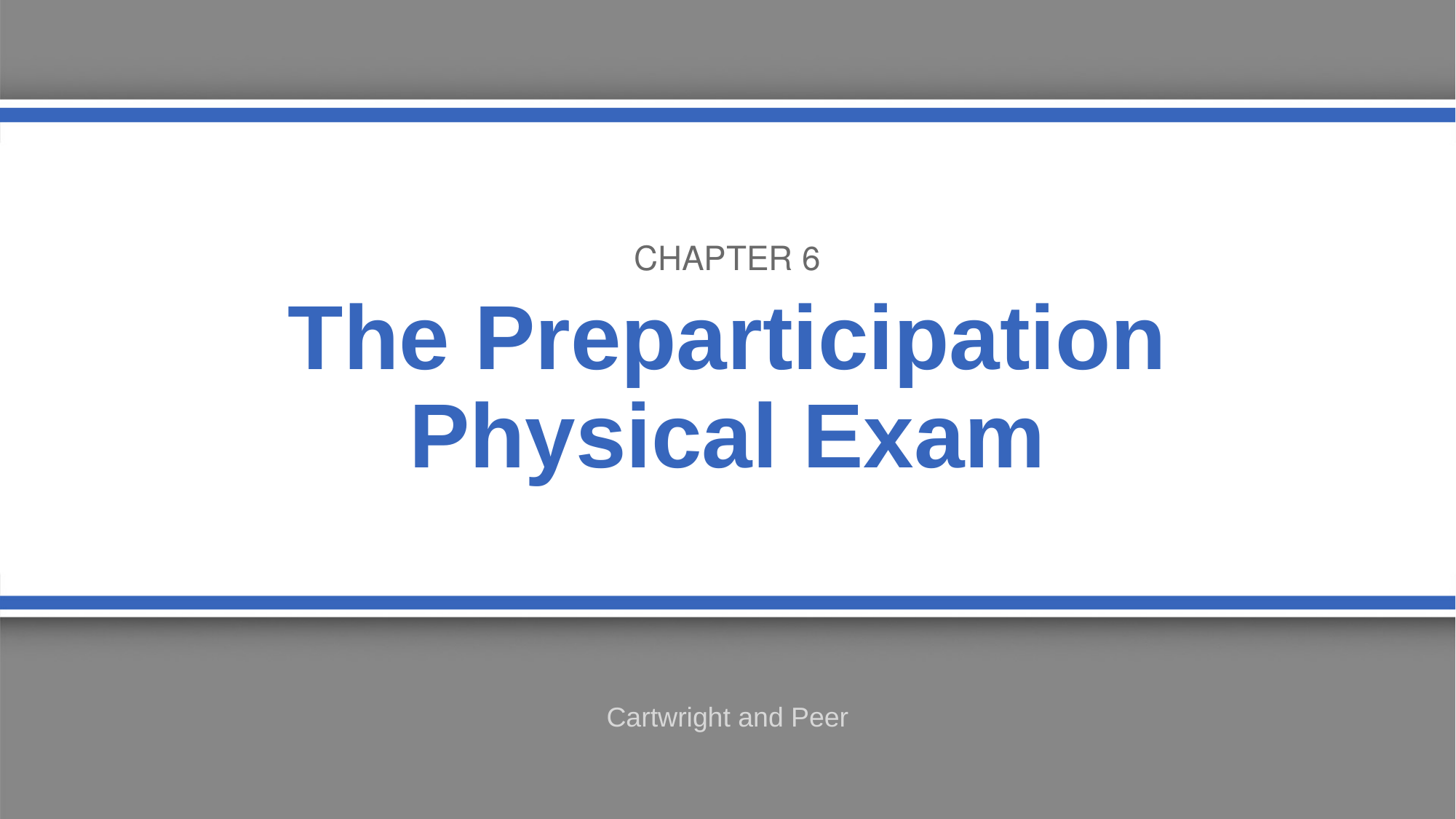

Chapter 6
# The Preparticipation Physical Exam
Cartwright and Peer